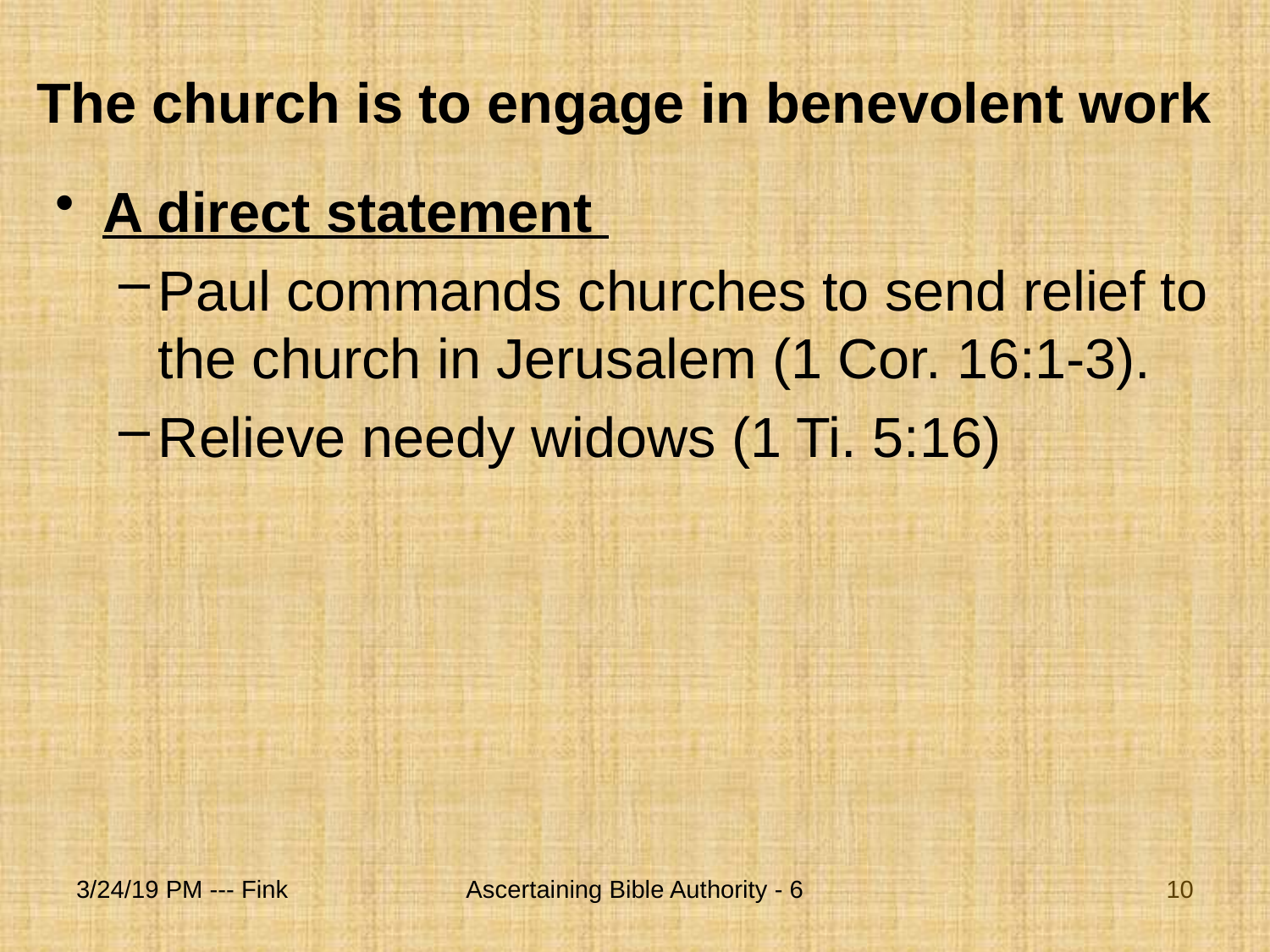

# The church is to engage in benevolent work
A direct statement
Paul commands churches to send relief to the church in Jerusalem (1 Cor. 16:1-3).
Relieve needy widows (1 Ti. 5:16)
3/24/19 PM --- Fink
Ascertaining Bible Authority - 6
10